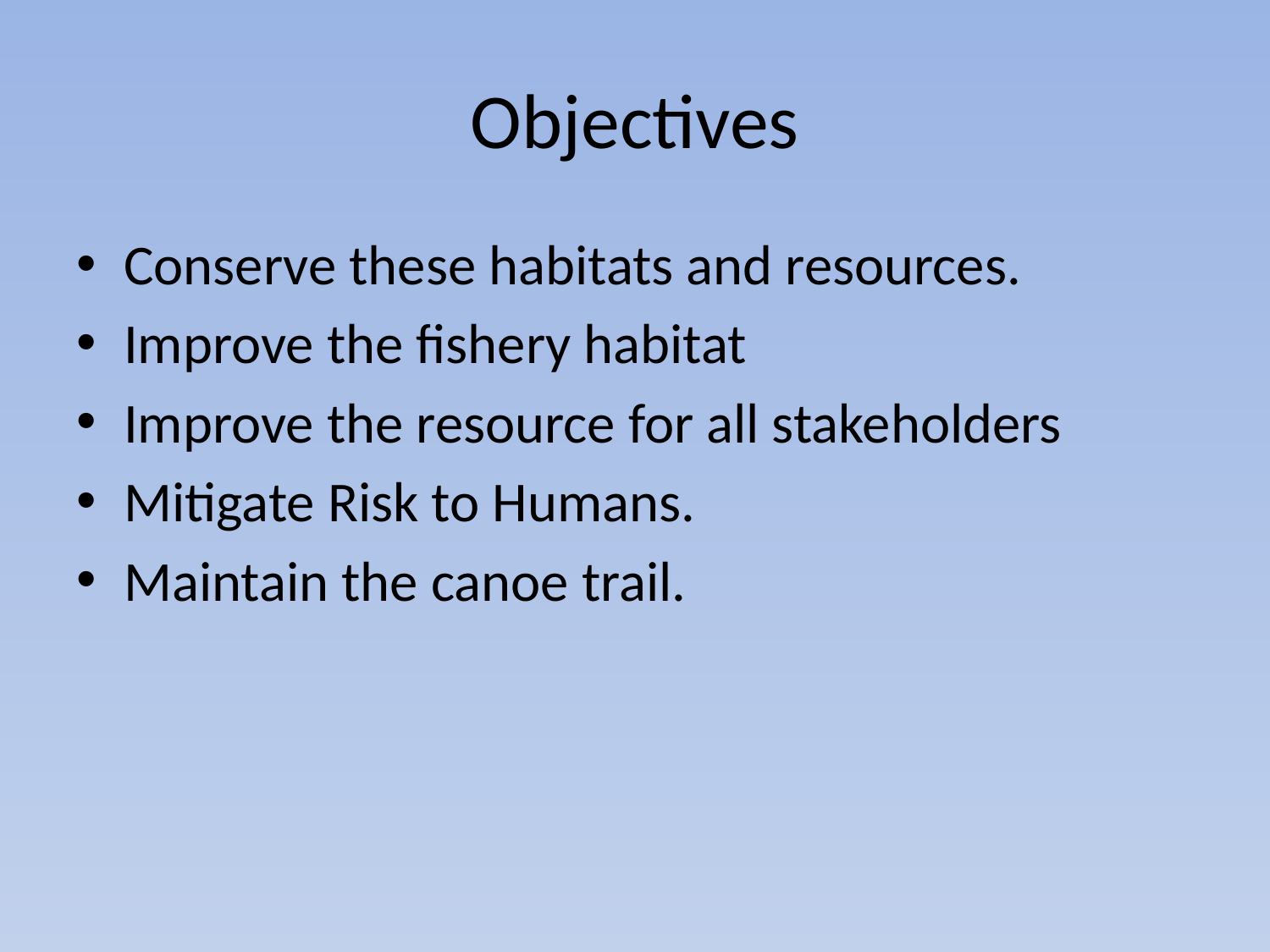

# Objectives
Conserve these habitats and resources.
Improve the fishery habitat
Improve the resource for all stakeholders
Mitigate Risk to Humans.
Maintain the canoe trail.